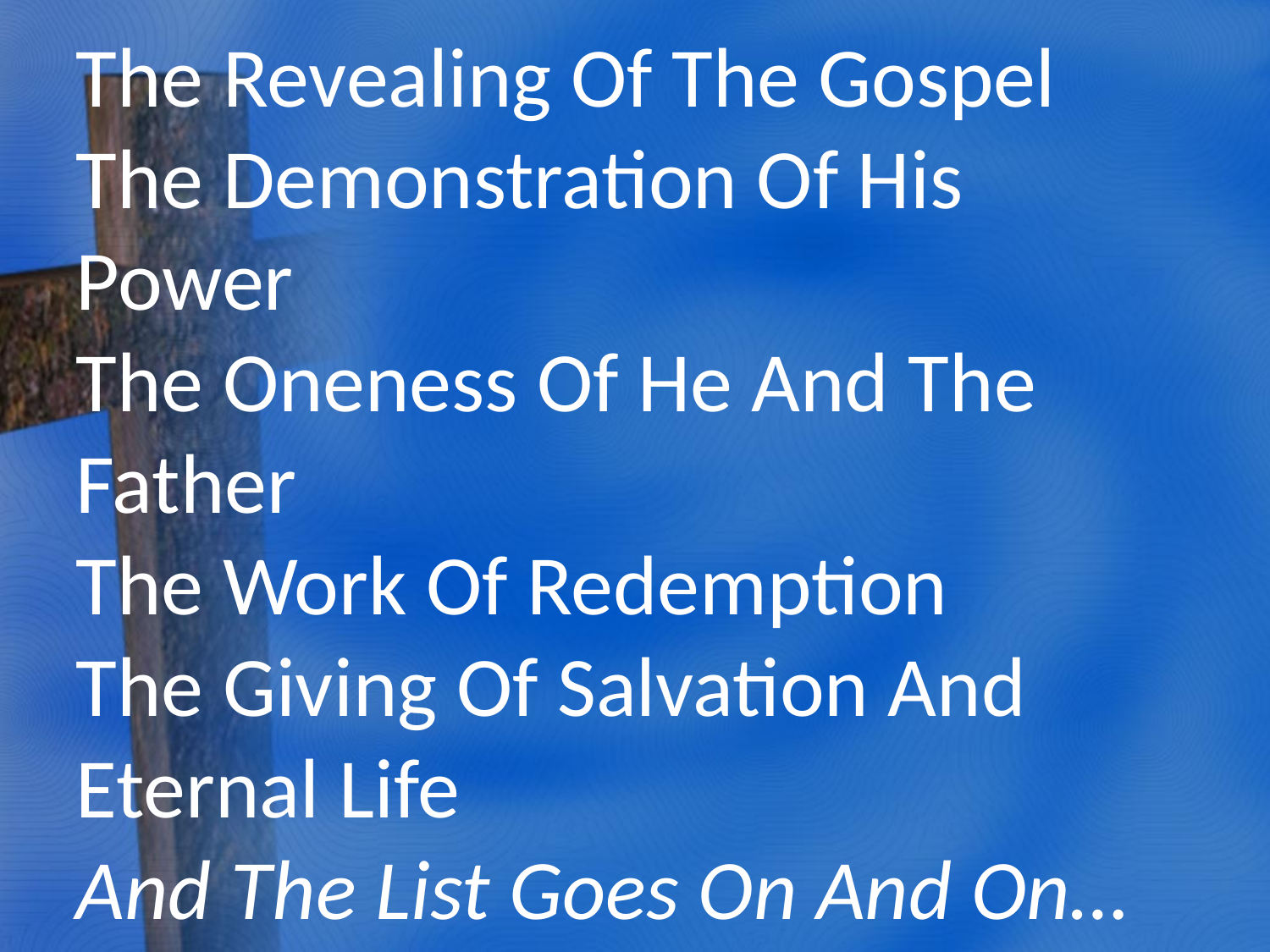

The Revealing Of The Gospel
The Demonstration Of His Power
The Oneness Of He And The Father
The Work Of Redemption
The Giving Of Salvation And Eternal Life
And The List Goes On And On…